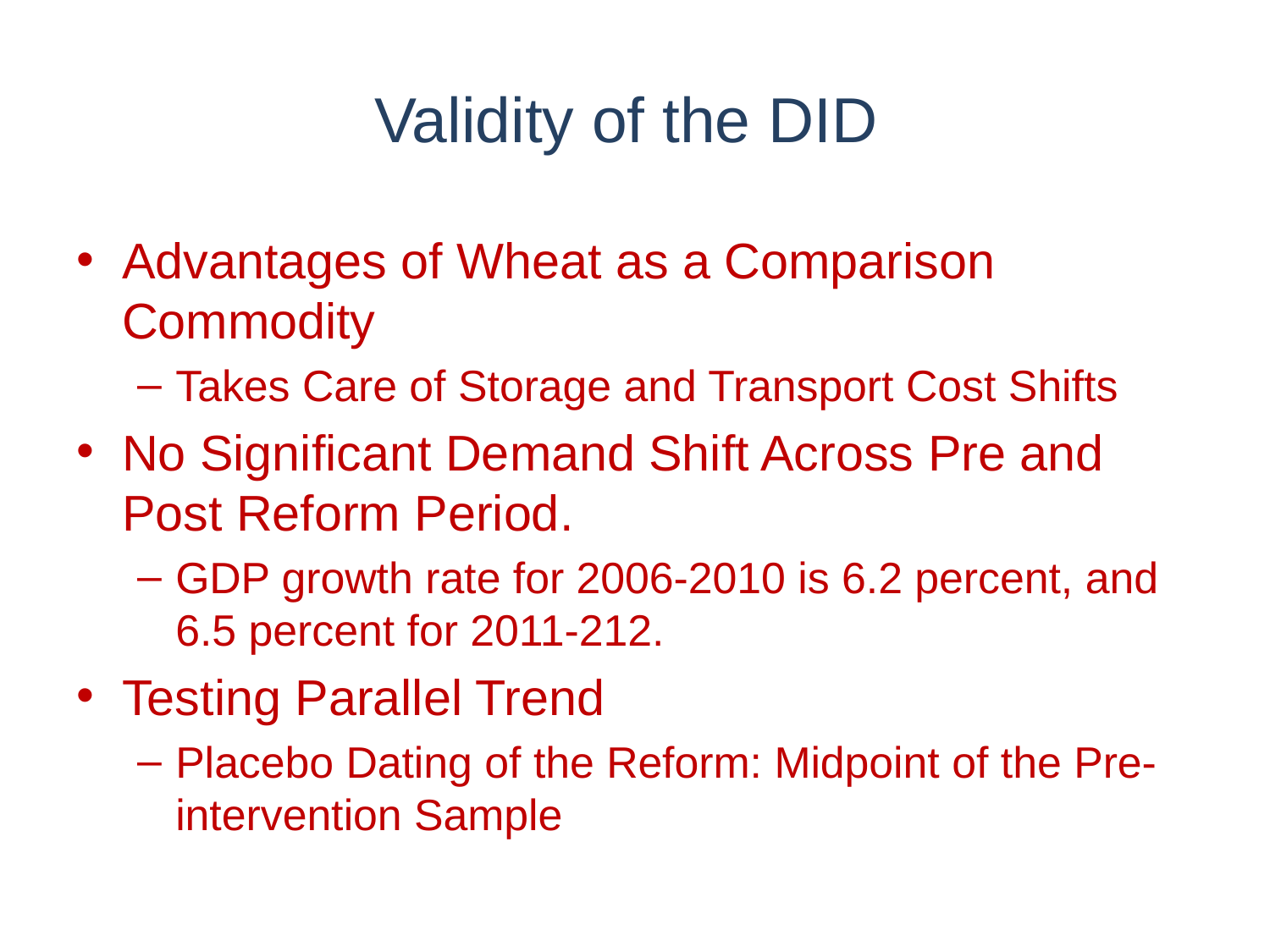

# Validity of the DID
Advantages of Wheat as a Comparison Commodity
Takes Care of Storage and Transport Cost Shifts
No Significant Demand Shift Across Pre and Post Reform Period.
GDP growth rate for 2006-2010 is 6.2 percent, and 6.5 percent for 2011-212.
Testing Parallel Trend
Placebo Dating of the Reform: Midpoint of the Pre-intervention Sample